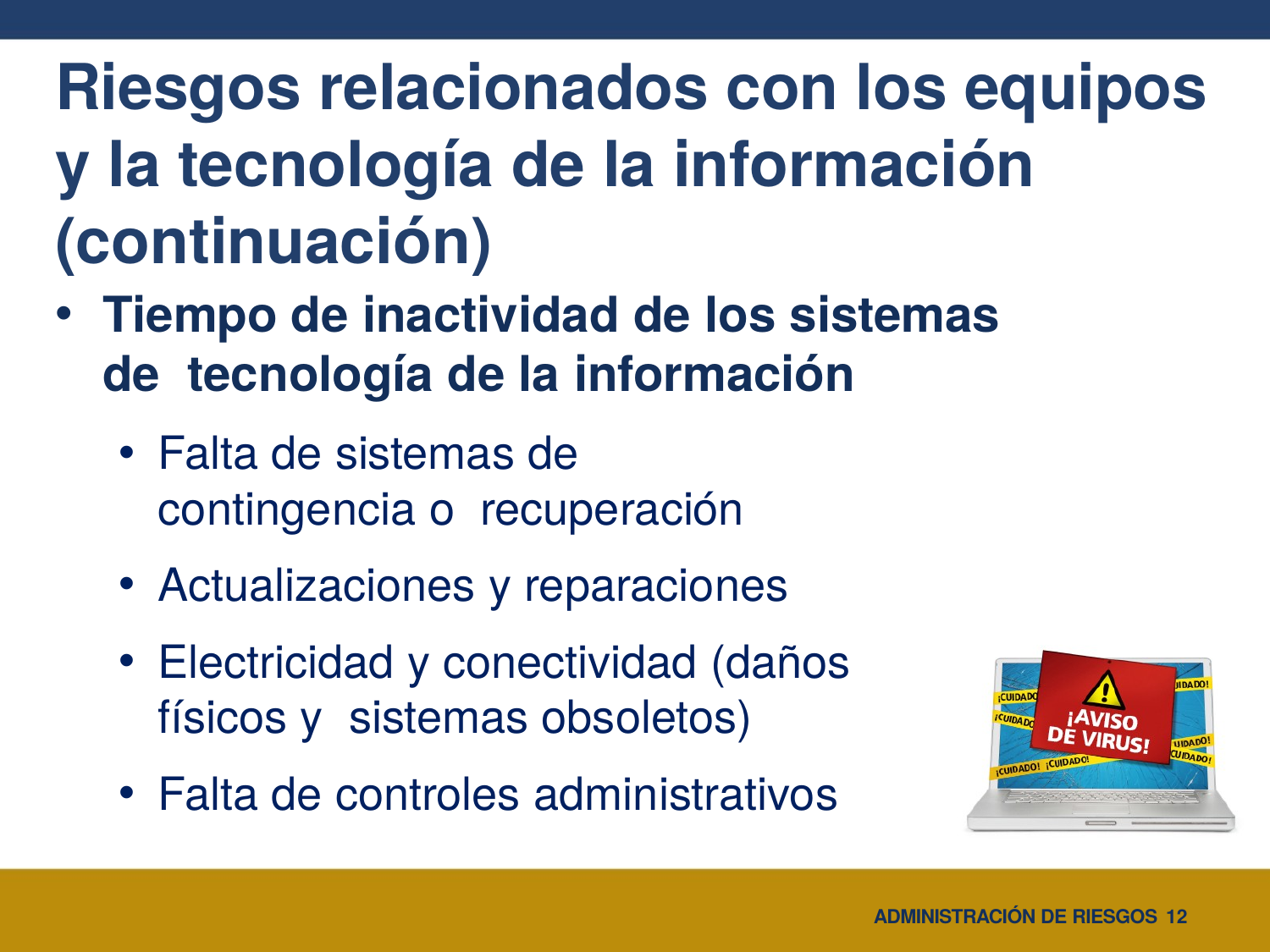

# Riesgos relacionados con los equipos  y la tecnología de la información (continuación)
Tiempo de inactividad de los sistemas de  tecnología de la información
Falta de sistemas de contingencia o  recuperación
Actualizaciones y reparaciones
Electricidad y conectividad (daños físicos y  sistemas obsoletos)
Falta de controles administrativos

ADMINISTRACIÓN DE RIESGOS 12